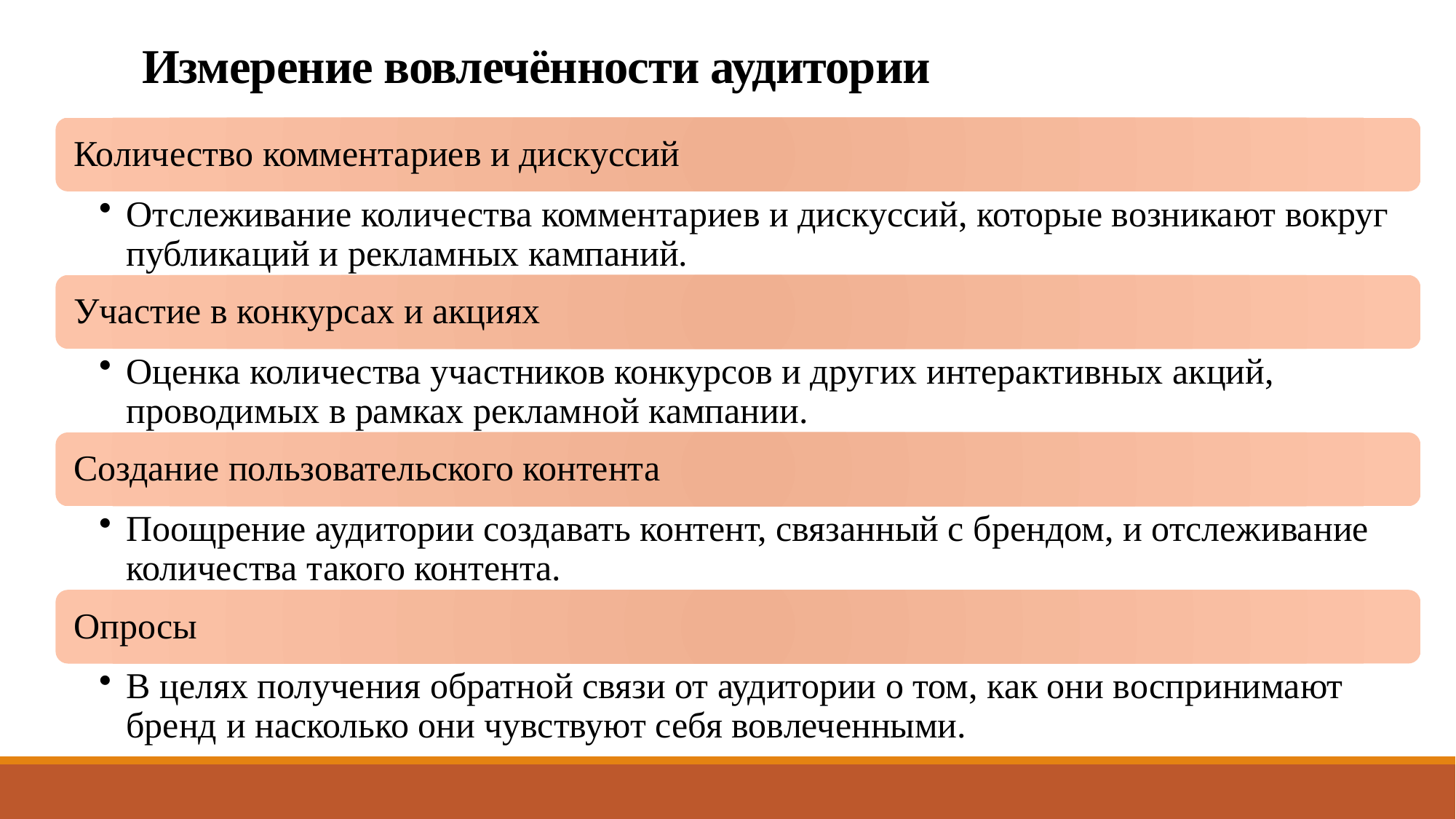

# Измерение вовлечённости аудитории
Количество комментариев и дискуссий
Отслеживание количества комментариев и дискуссий, которые возникают вокруг публикаций и рекламных кампаний.
Участие в конкурсах и акциях
Оценка количества участников конкурсов и других интерактивных акций, проводимых в рамках рекламной кампании.
Создание пользовательского контента
Поощрение аудитории создавать контент, связанный с брендом, и отслеживание количества такого контента.
Опросы
В целях получения обратной связи от аудитории о том, как они воспринимают бренд и насколько они чувствуют себя вовлеченными.